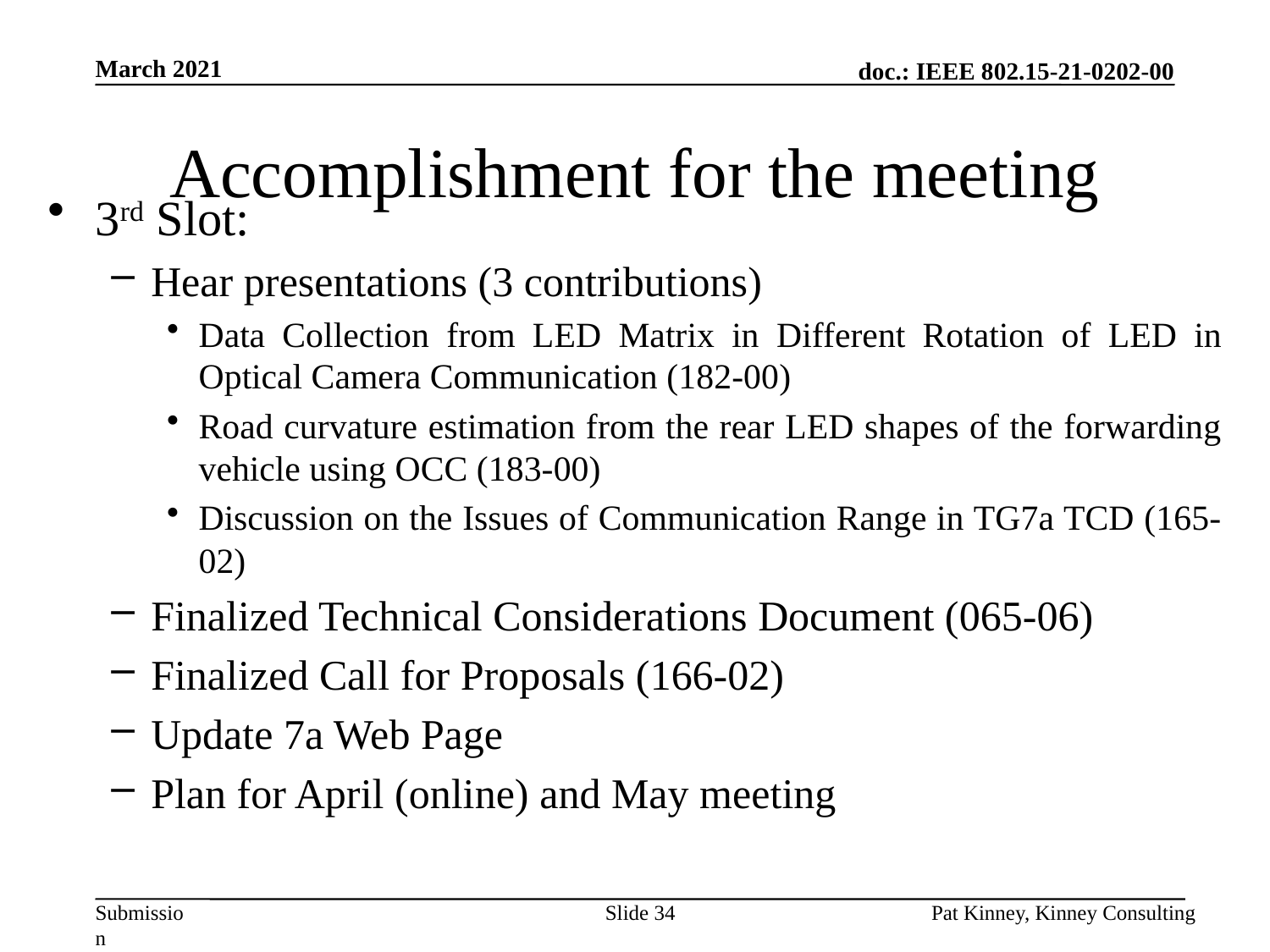

March 2021
# Accomplishment for the meeting
3rd Slot:
Hear presentations (3 contributions)
Data Collection from LED Matrix in Different Rotation of LED in Optical Camera Communication (182-00)
Road curvature estimation from the rear LED shapes of the forwarding vehicle using OCC (183-00)
Discussion on the Issues of Communication Range in TG7a TCD (165-02)
Finalized Technical Considerations Document (065-06)
Finalized Call for Proposals (166-02)
Update 7a Web Page
Plan for April (online) and May meeting
Slide 34
Pat Kinney, Kinney Consulting